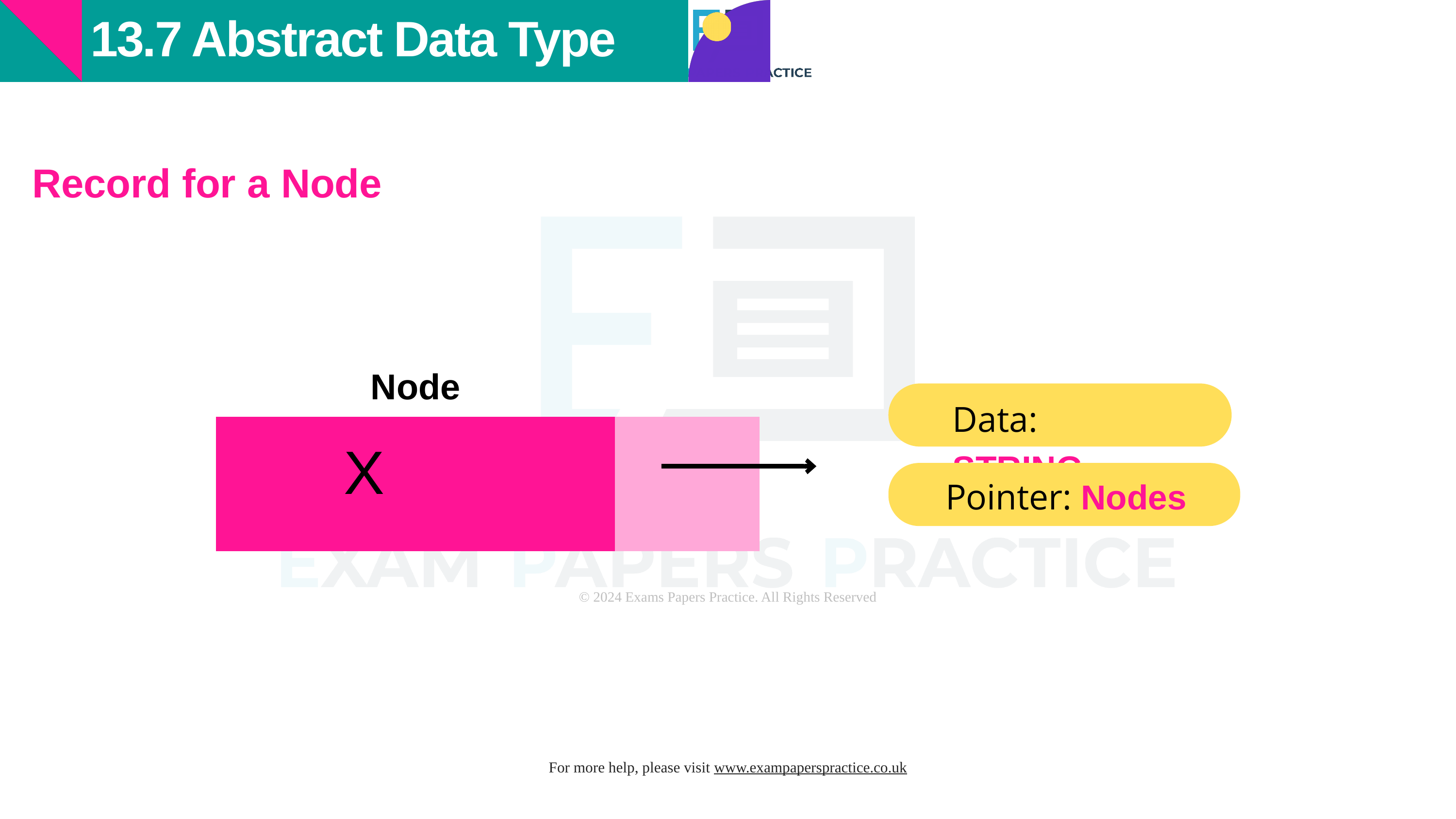

13.7 Abstract Data Type

Record for a Node
Node

Data: STRING
|  |  |
| --- | --- |
X

Pointer: Nodes